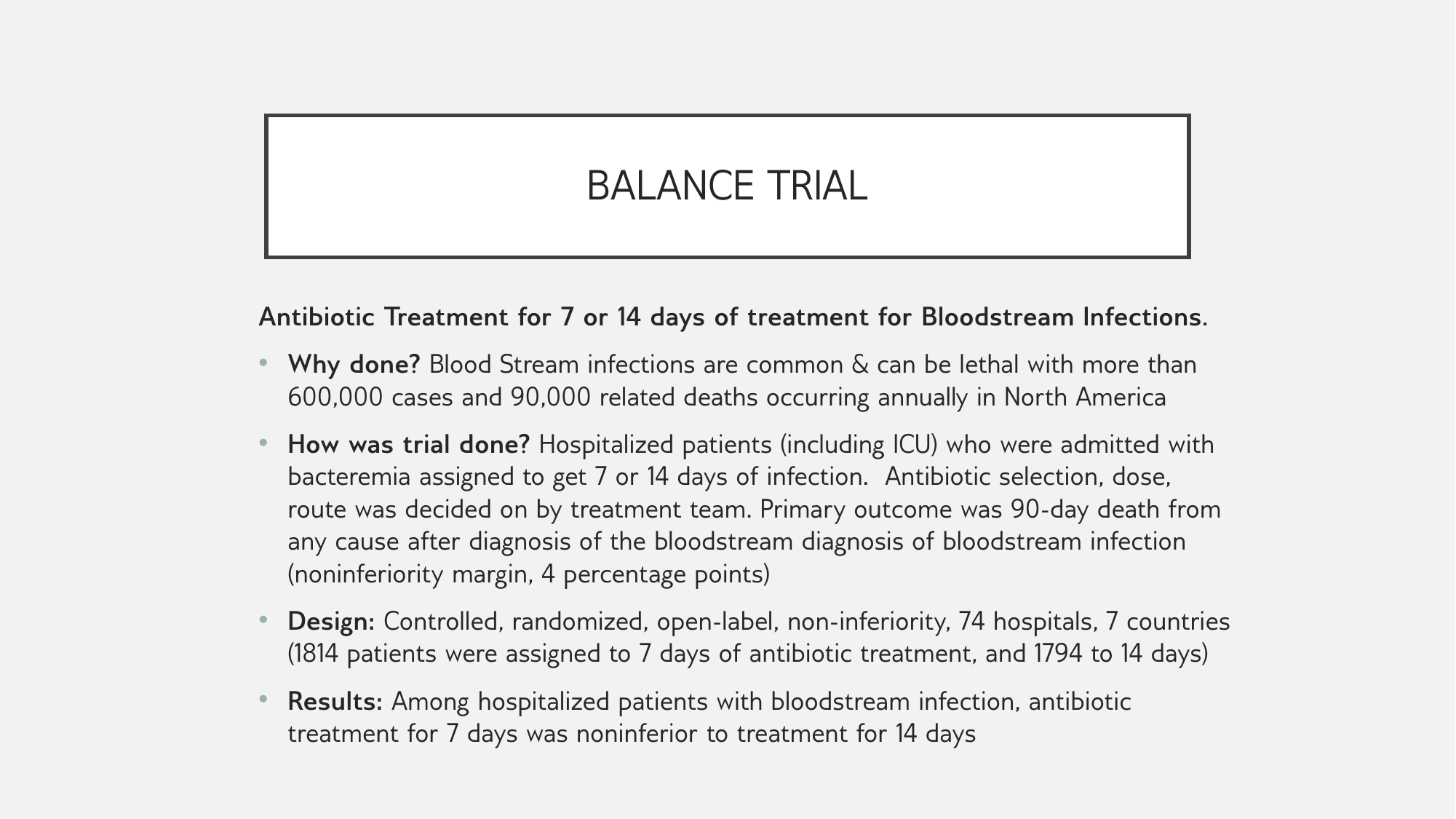

# BALANCE TRIAL
Antibiotic Treatment for 7 or 14 days of treatment for Bloodstream Infections.
Why done? Blood Stream infections are common & can be lethal with more than 600,000 cases and 90,000 related deaths occurring annually in North America
How was trial done? Hospitalized patients (including ICU) who were admitted with bacteremia assigned to get 7 or 14 days of infection.  Antibiotic selection, dose, route was decided on by treatment team. Primary outcome was 90-day death from any cause after diagnosis of the bloodstream diagnosis of bloodstream infection (noninferiority margin, 4 percentage points)
Design: Controlled, randomized, open-label, non-inferiority, 74 hospitals, 7 countries (1814 patients were assigned to 7 days of antibiotic treatment, and 1794 to 14 days)
Results: Among hospitalized patients with bloodstream infection, antibiotic treatment for 7 days was noninferior to treatment for 14 days